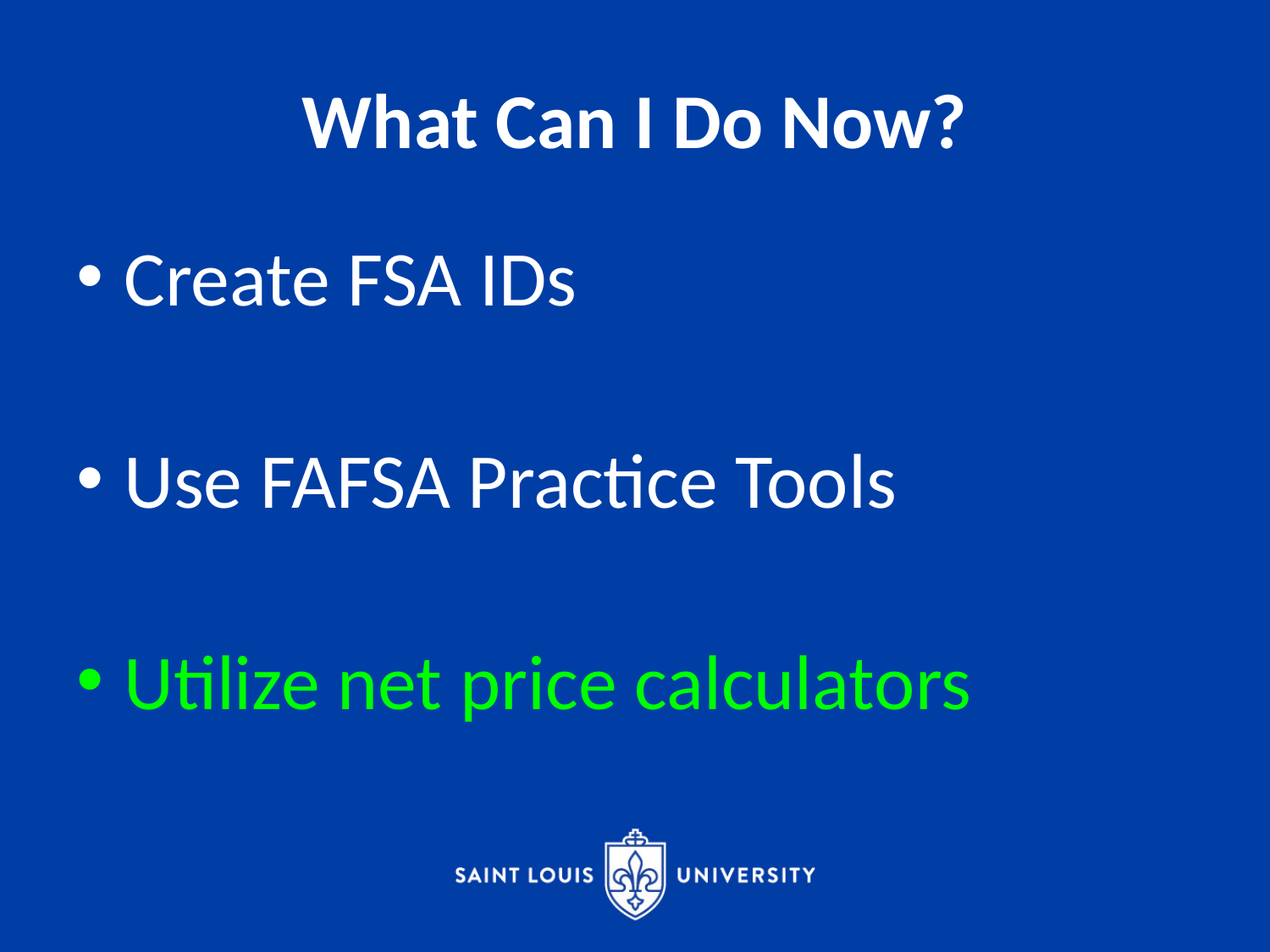

# What Can I Do Now?
Create FSA IDs
Use FAFSA Practice Tools
Utilize net price calculators